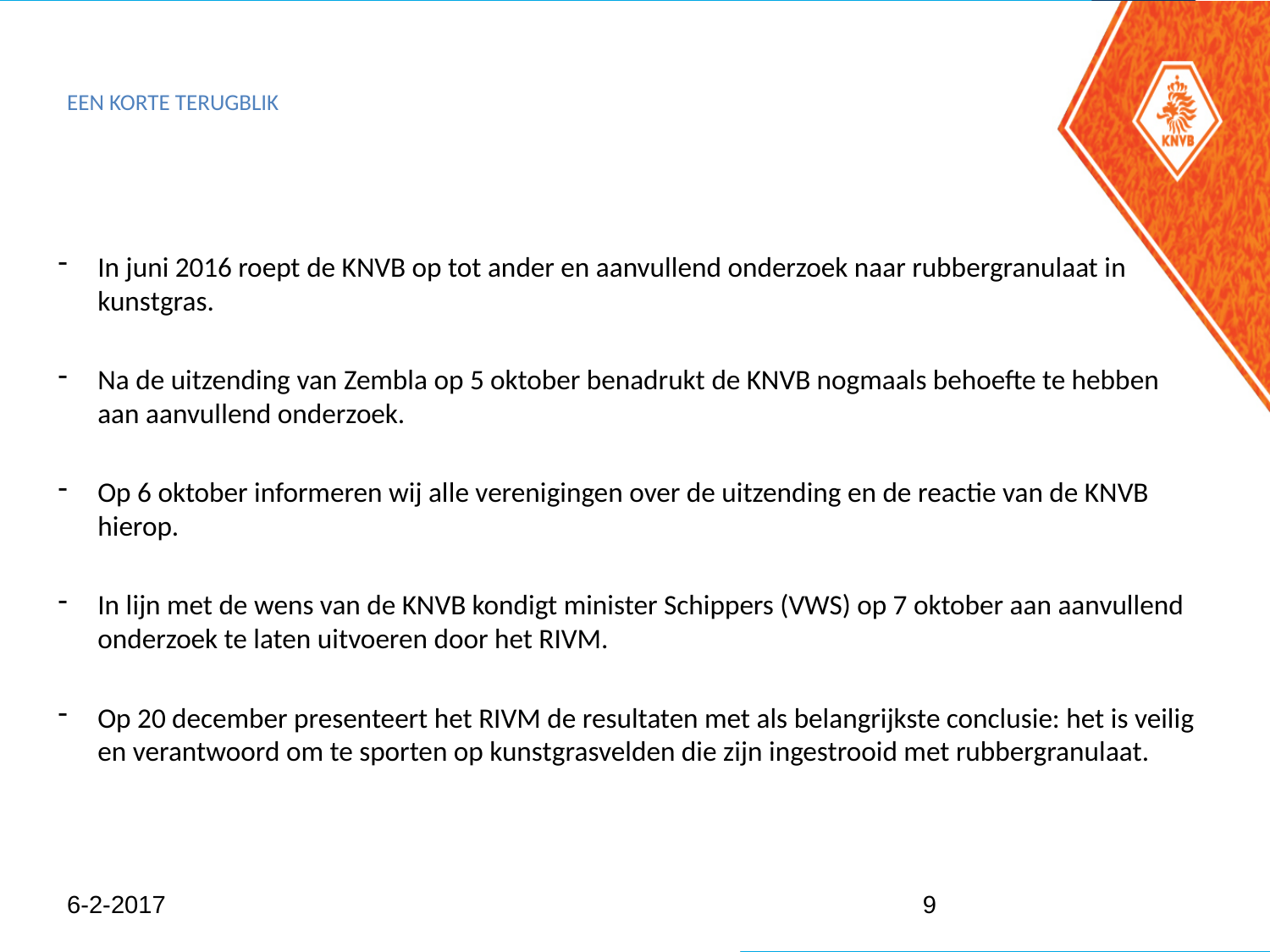

# Een korte terugblik

In juni 2016 roept de KNVB op tot ander en aanvullend onderzoek naar rubbergranulaat in kunstgras.

Na de uitzending van Zembla op 5 oktober benadrukt de KNVB nogmaals behoefte te hebben aan aanvullend onderzoek.

Op 6 oktober informeren wij alle verenigingen over de uitzending en de reactie van de KNVB hierop.

In lijn met de wens van de KNVB kondigt minister Schippers (VWS) op 7 oktober aan aanvullend onderzoek te laten uitvoeren door het RIVM.

Op 20 december presenteert het RIVM de resultaten met als belangrijkste conclusie: het is veilig en verantwoord om te sporten op kunstgrasvelden die zijn ingestrooid met rubbergranulaat.
9
6-2-2017